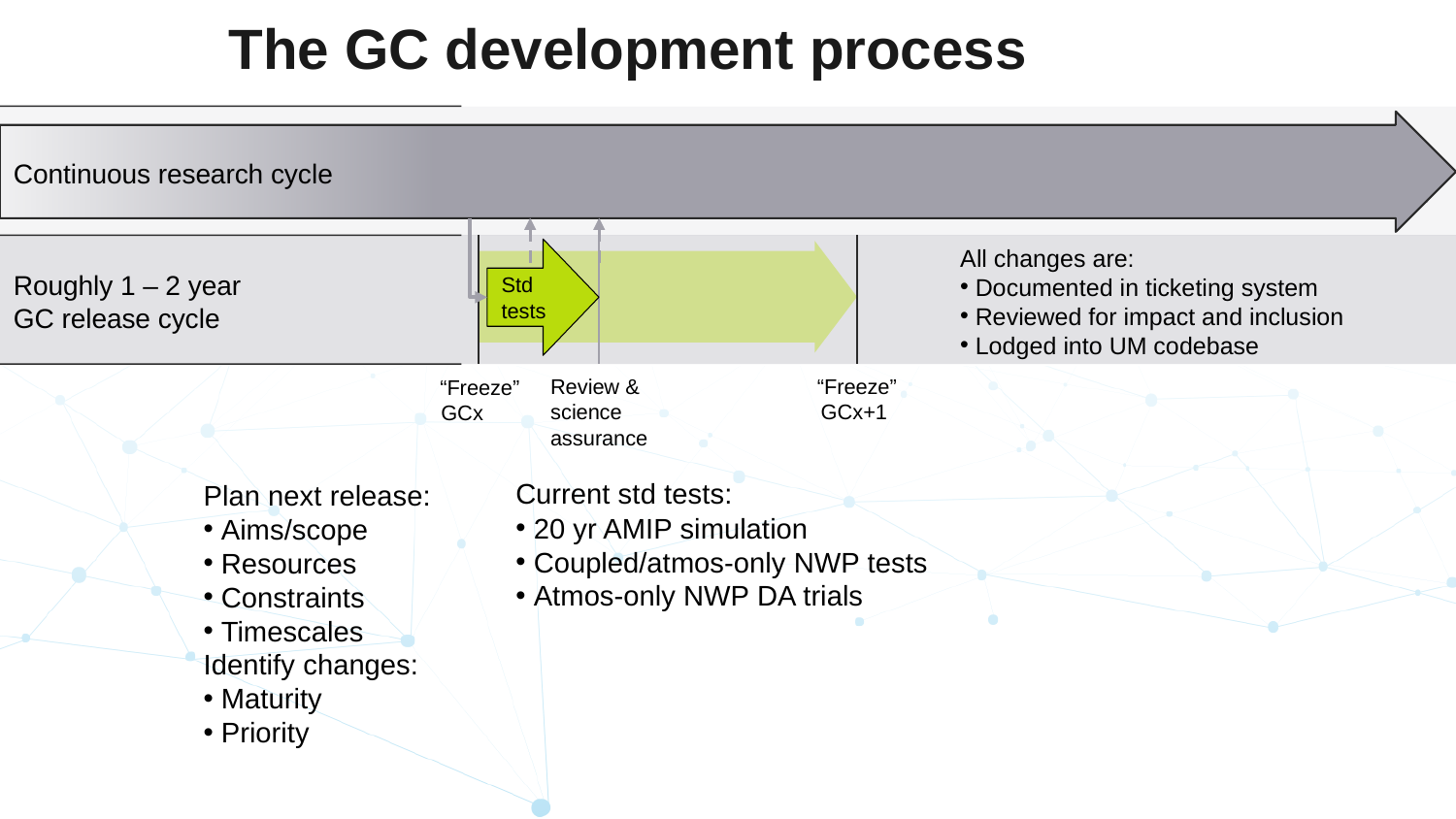

# The GC development process

Continuous research cycle

All changes are:
 Documented in ticketing system
 Reviewed for impact and inclusion
 Lodged into UM codebase

Std tests

Roughly 1 – 2 year
GC release cycle
“Freeze” GCx+1
Review &  science
assurance
“Freeze” GCx
Current std tests:
 20 yr AMIP simulation
 Coupled/atmos-only NWP tests
 Atmos-only NWP DA trials

Plan next release:
 Aims/scope
 Resources
 Constraints
 Timescales
Identify changes:
 Maturity
 Priority